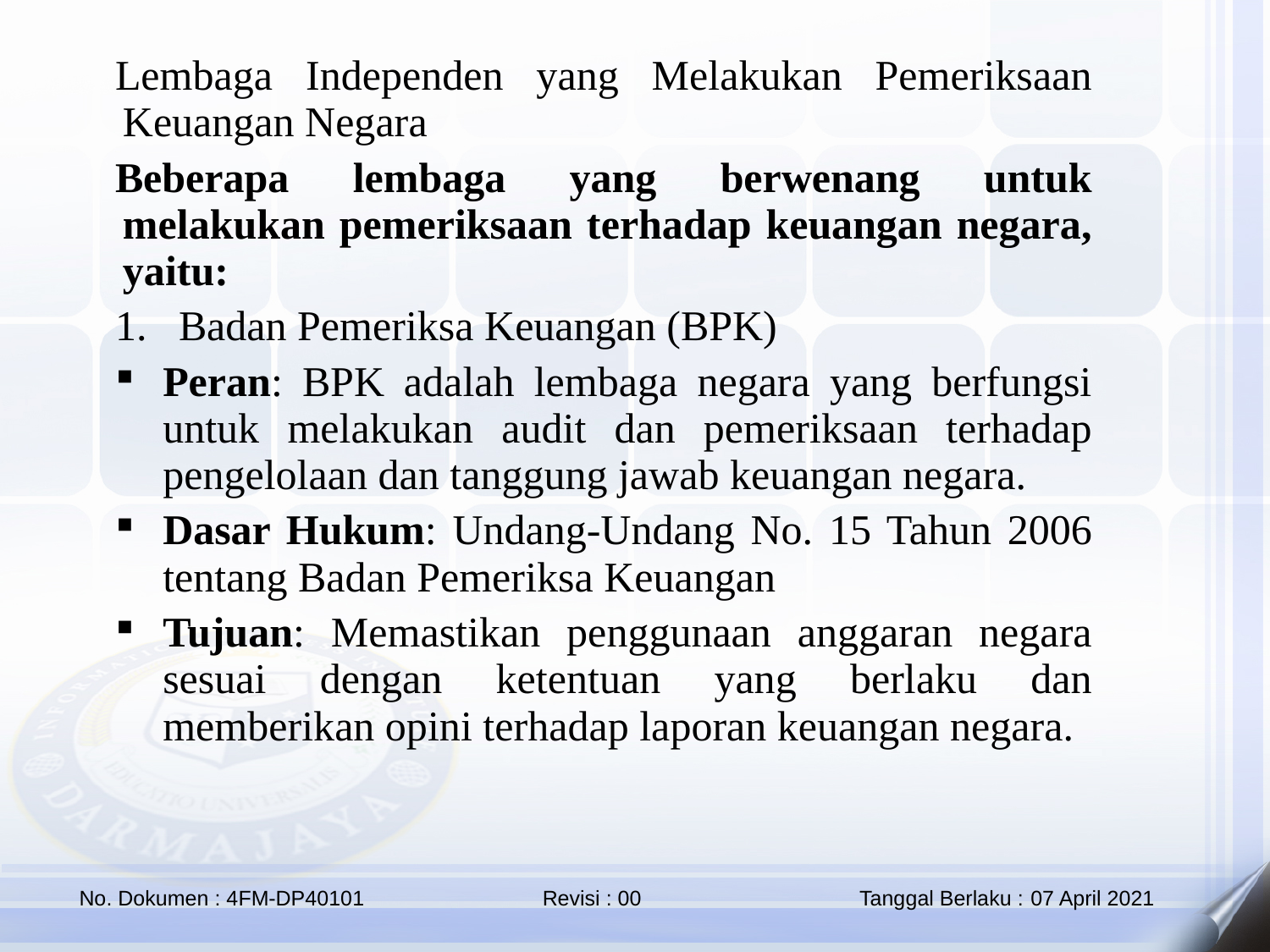

Lembaga Independen yang Melakukan Pemeriksaan Keuangan Negara
Beberapa lembaga yang berwenang untuk melakukan pemeriksaan terhadap keuangan negara, yaitu:
Badan Pemeriksa Keuangan (BPK)
Peran: BPK adalah lembaga negara yang berfungsi untuk melakukan audit dan pemeriksaan terhadap pengelolaan dan tanggung jawab keuangan negara.
Dasar Hukum: Undang-Undang No. 15 Tahun 2006 tentang Badan Pemeriksa Keuangan
Tujuan: Memastikan penggunaan anggaran negara sesuai dengan ketentuan yang berlaku dan memberikan opini terhadap laporan keuangan negara.